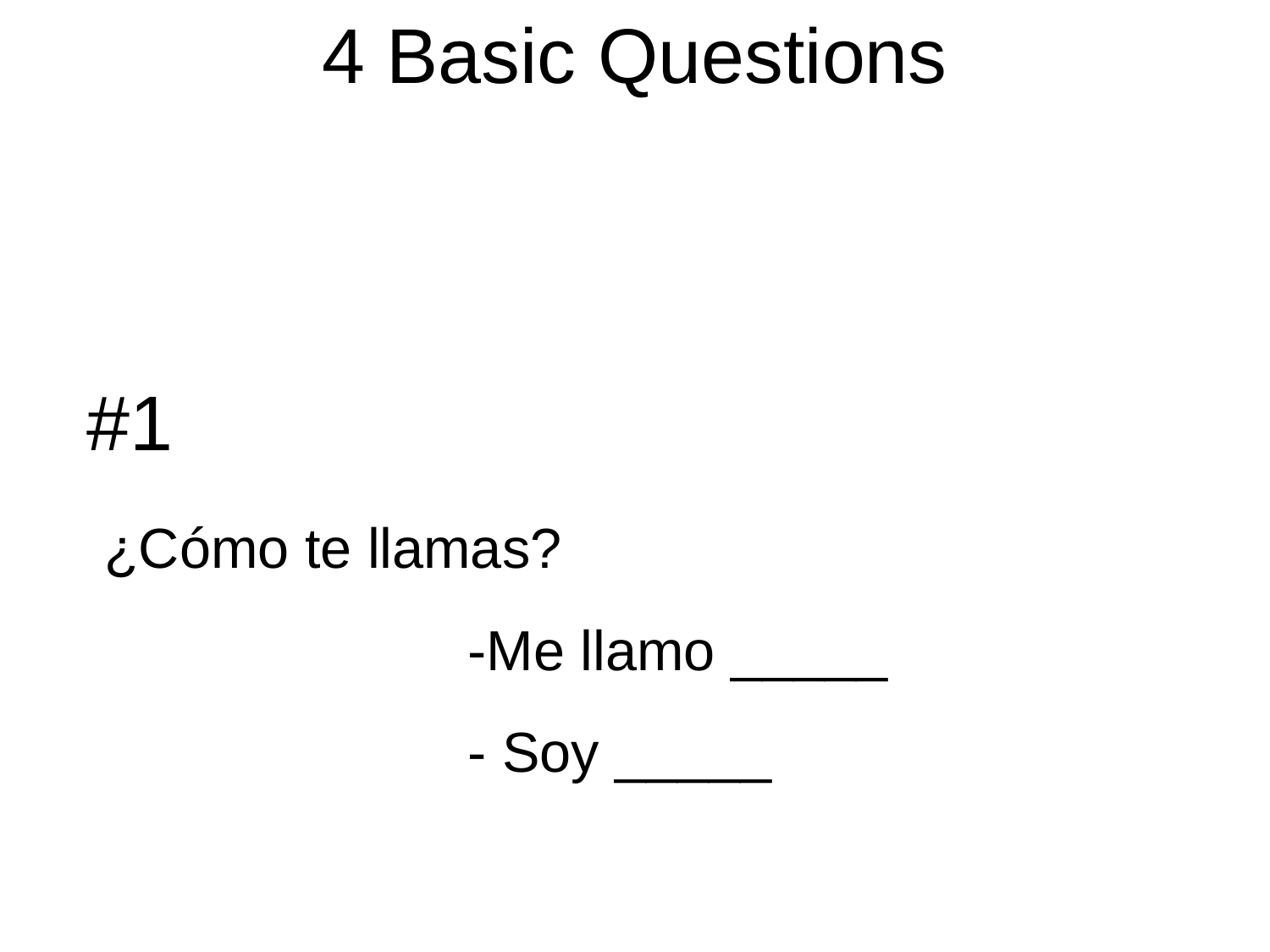

4 Basic Questions
# #1 ¿Cómo te llamas? -Me llamo _____ - Soy _____